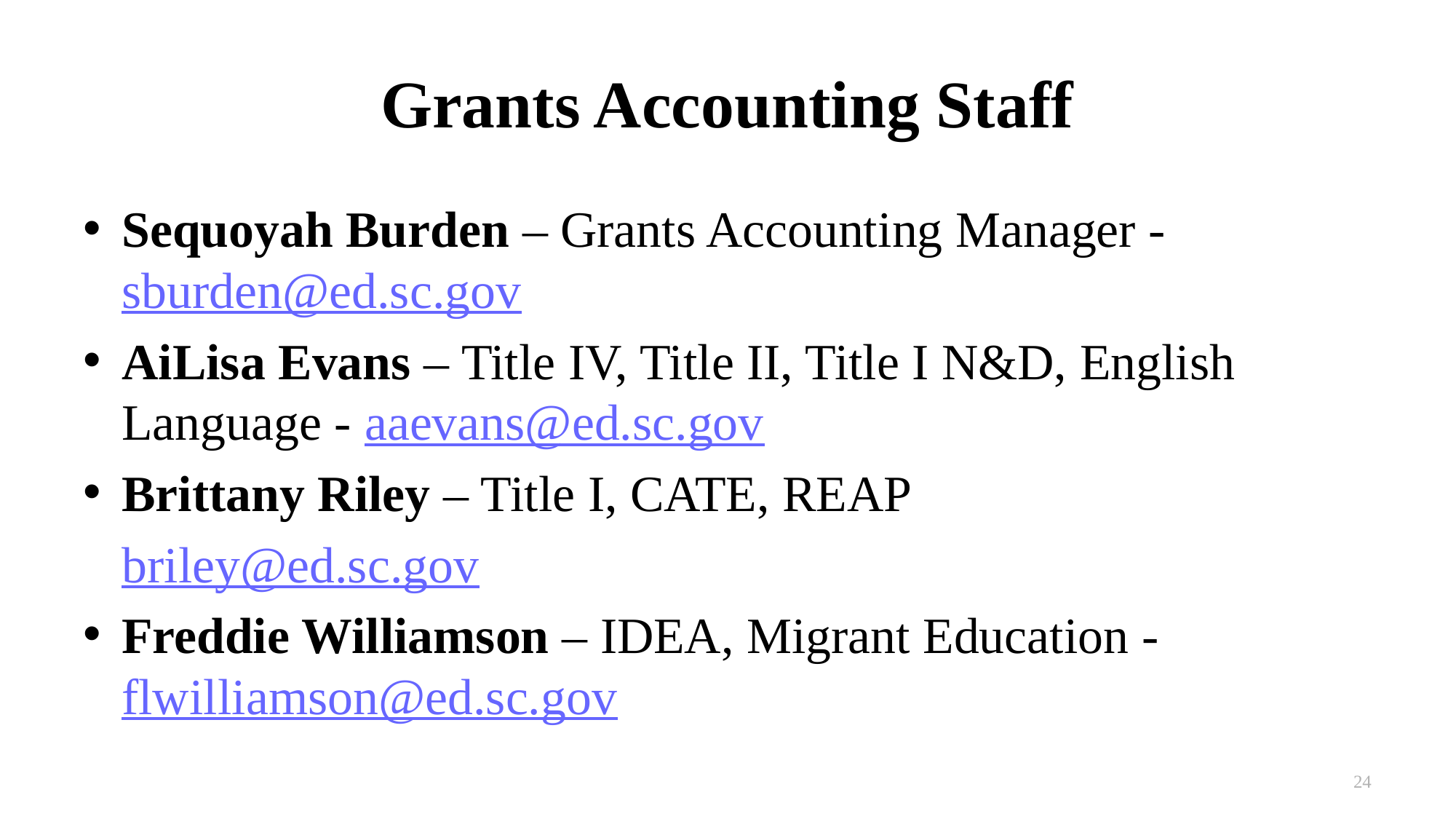

# Grants Accounting Staff
Sequoyah Burden – Grants Accounting Manager -  sburden@ed.sc.gov
AiLisa Evans – Title IV, Title II, Title I N&D, English Language - aaevans@ed.sc.gov
Brittany Riley – Title I, CATE, REAP
   briley@ed.sc.gov
Freddie Williamson – IDEA, Migrant Education - flwilliamson@ed.sc.gov

24